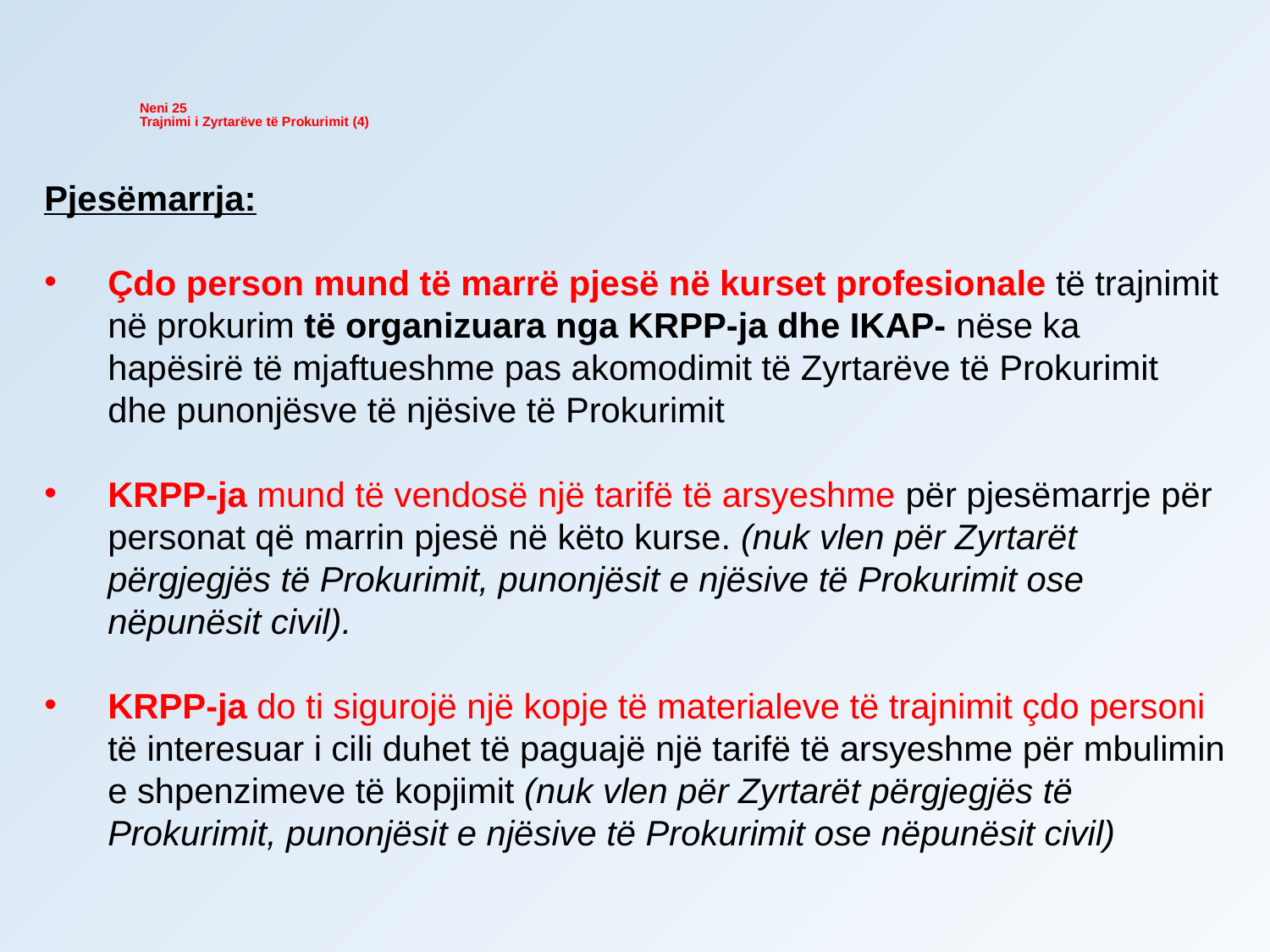

Neni 25
Trajnimi i Zyrtarëve të Prokurimit (4)
Pjesëmarrja:

Çdo person mund të marrë pjesë në kurset profesionale të trajnimit në prokurim të organizuara nga KRPP-ja dhe IKAP- nëse ka hapësirë të mjaftueshme pas akomodimit të Zyrtarëve të Prokurimit dhe punonjësve të njësive të Prokurimit

KRPP-ja mund të vendosë një tarifë të arsyeshme për pjesëmarrje për personat që marrin pjesë në këto kurse. (nuk vlen për Zyrtarët përgjegjës të Prokurimit, punonjësit e njësive të Prokurimit ose nëpunësit civil).

KRPP-ja do ti sigurojë një kopje të materialeve të trajnimit çdo personi të interesuar i cili duhet të paguajë një tarifë të arsyeshme për mbulimin e shpenzimeve të kopjimit (nuk vlen për Zyrtarët përgjegjës të Prokurimit, punonjësit e njësive të Prokurimit ose nëpunësit civil)